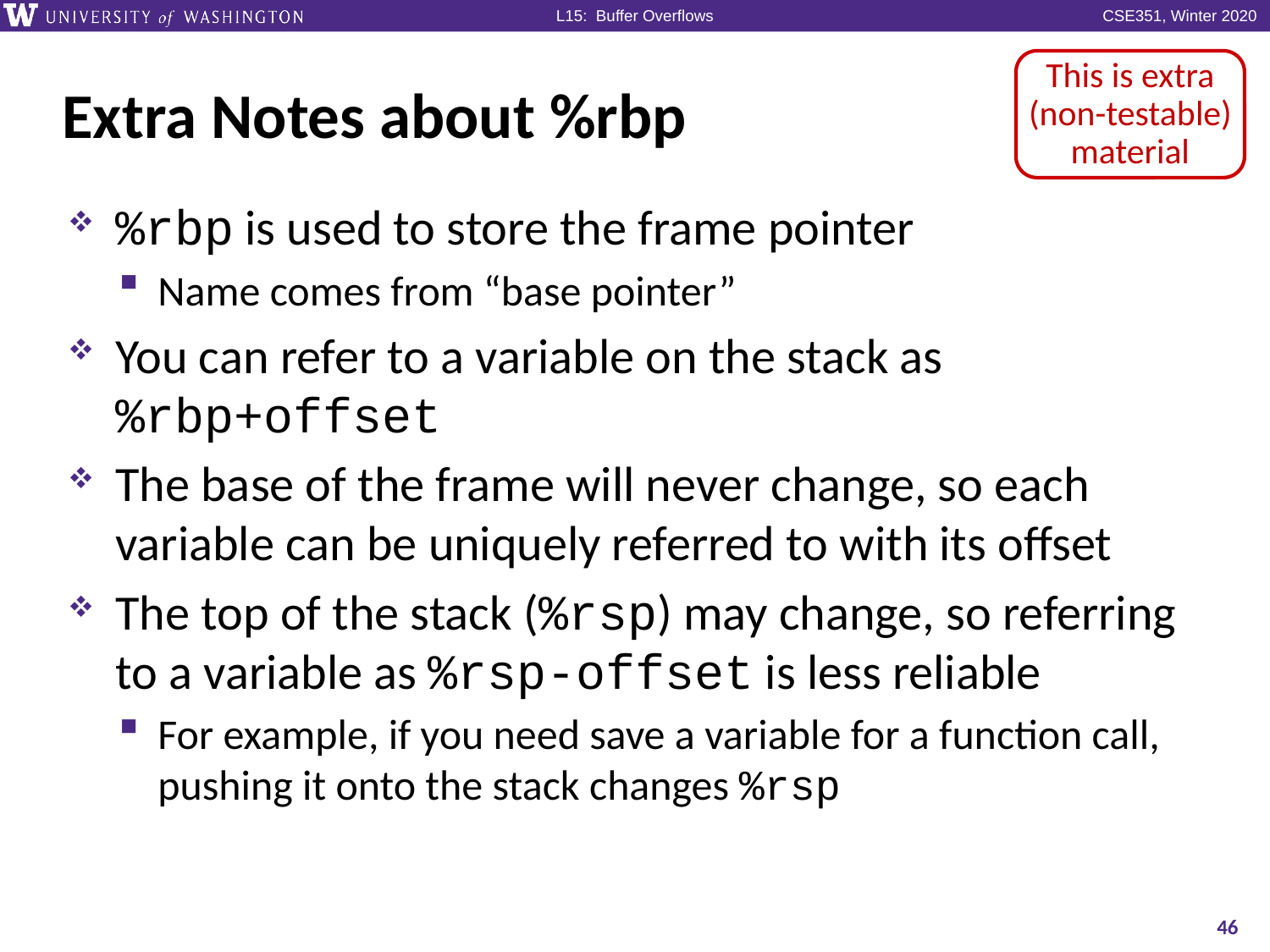

This is extra (non-testable) material
# Extra Notes about %rbp
%rbp is used to store the frame pointer
Name comes from “base pointer”
You can refer to a variable on the stack as %rbp+offset
The base of the frame will never change, so each variable can be uniquely referred to with its offset
The top of the stack (%rsp) may change, so referring to a variable as %rsp-offset is less reliable
For example, if you need save a variable for a function call, pushing it onto the stack changes %rsp
46